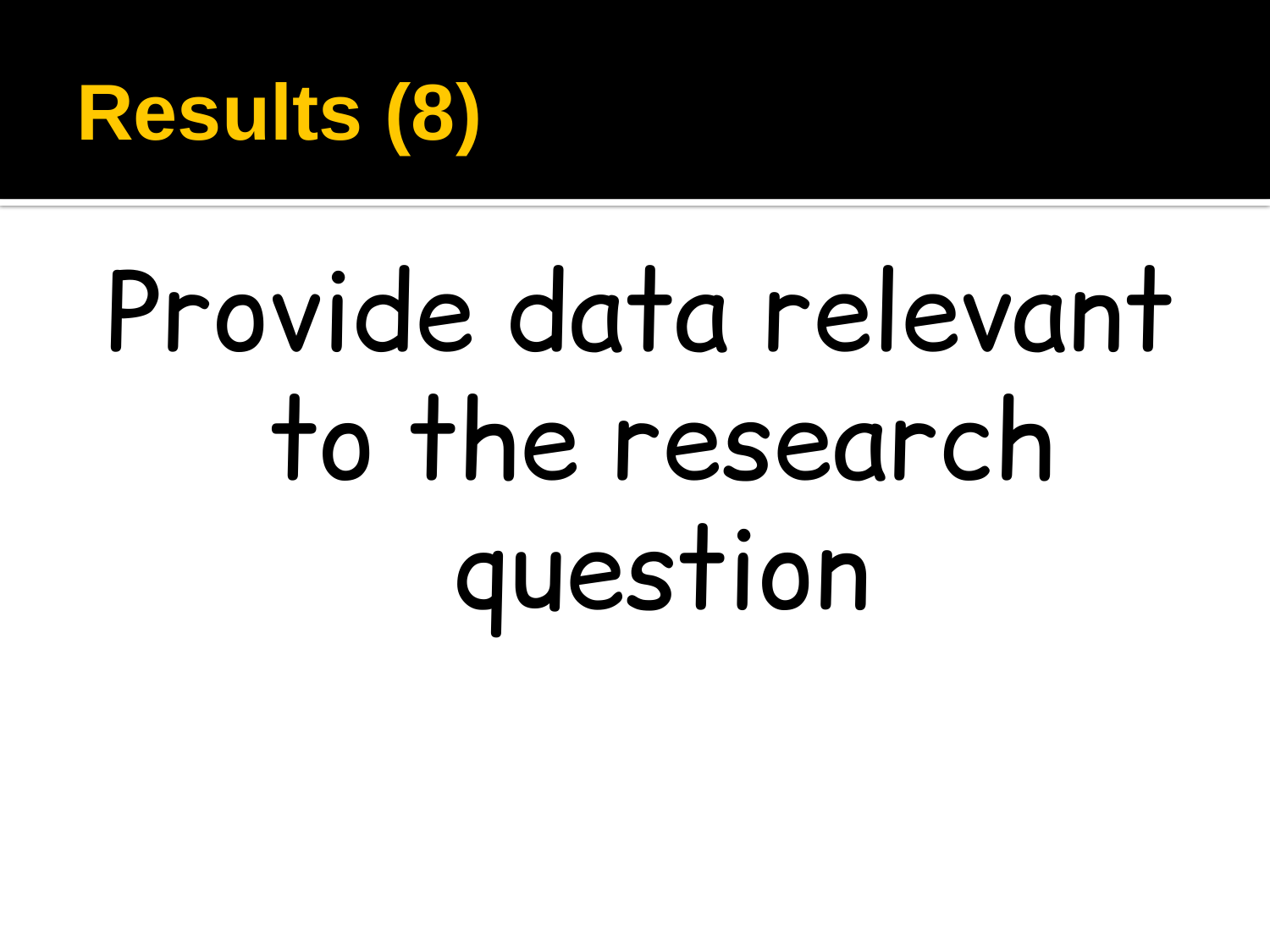

# Results (8)
Provide data relevant to the research question